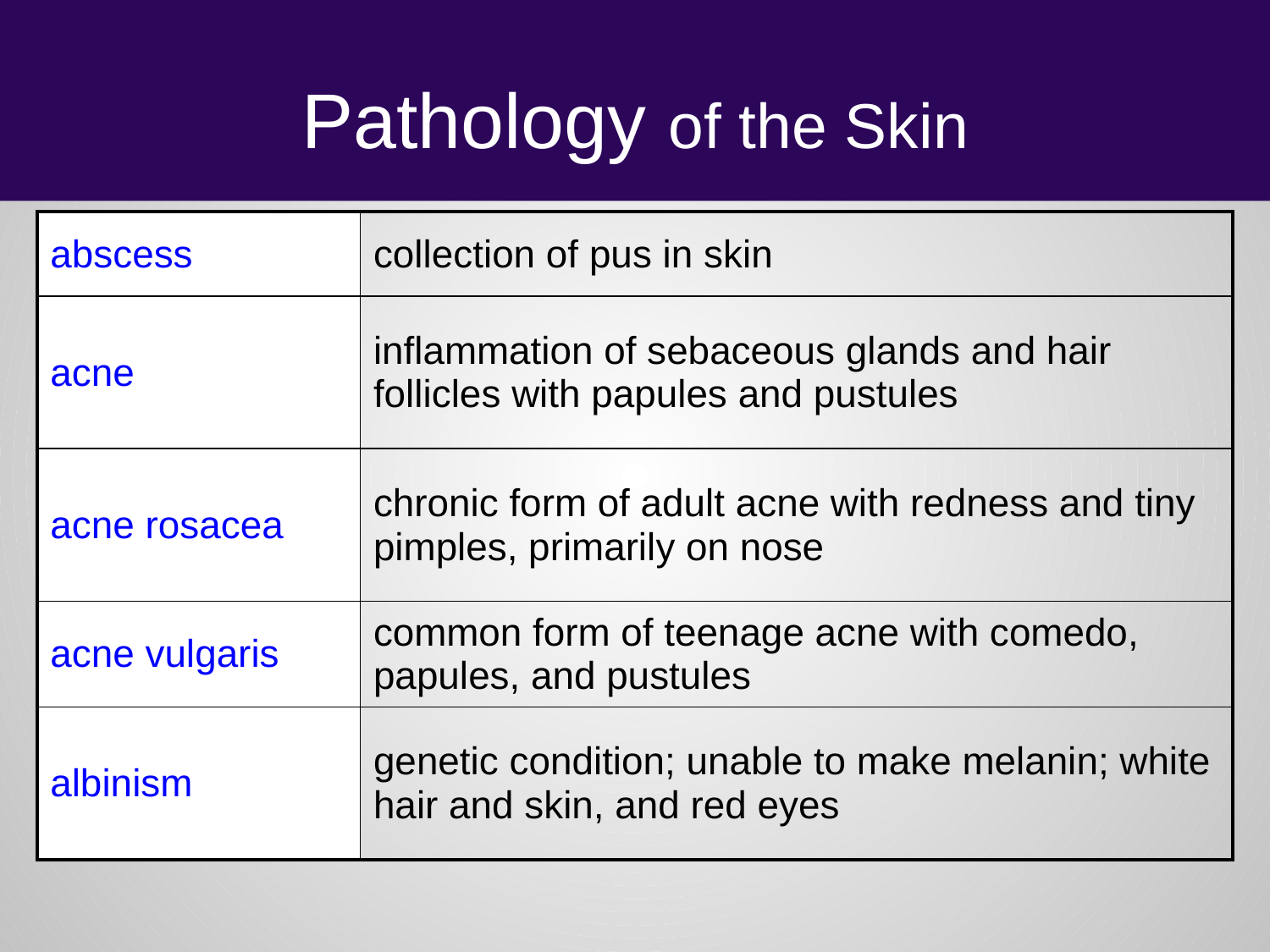

# Pathology of the Skin
| abscess | collection of pus in skin |
| --- | --- |
| acne | inflammation of sebaceous glands and hair follicles with papules and pustules |
| acne rosacea | chronic form of adult acne with redness and tiny pimples, primarily on nose |
| acne vulgaris | common form of teenage acne with comedo, papules, and pustules |
| albinism | genetic condition; unable to make melanin; white hair and skin, and red eyes |